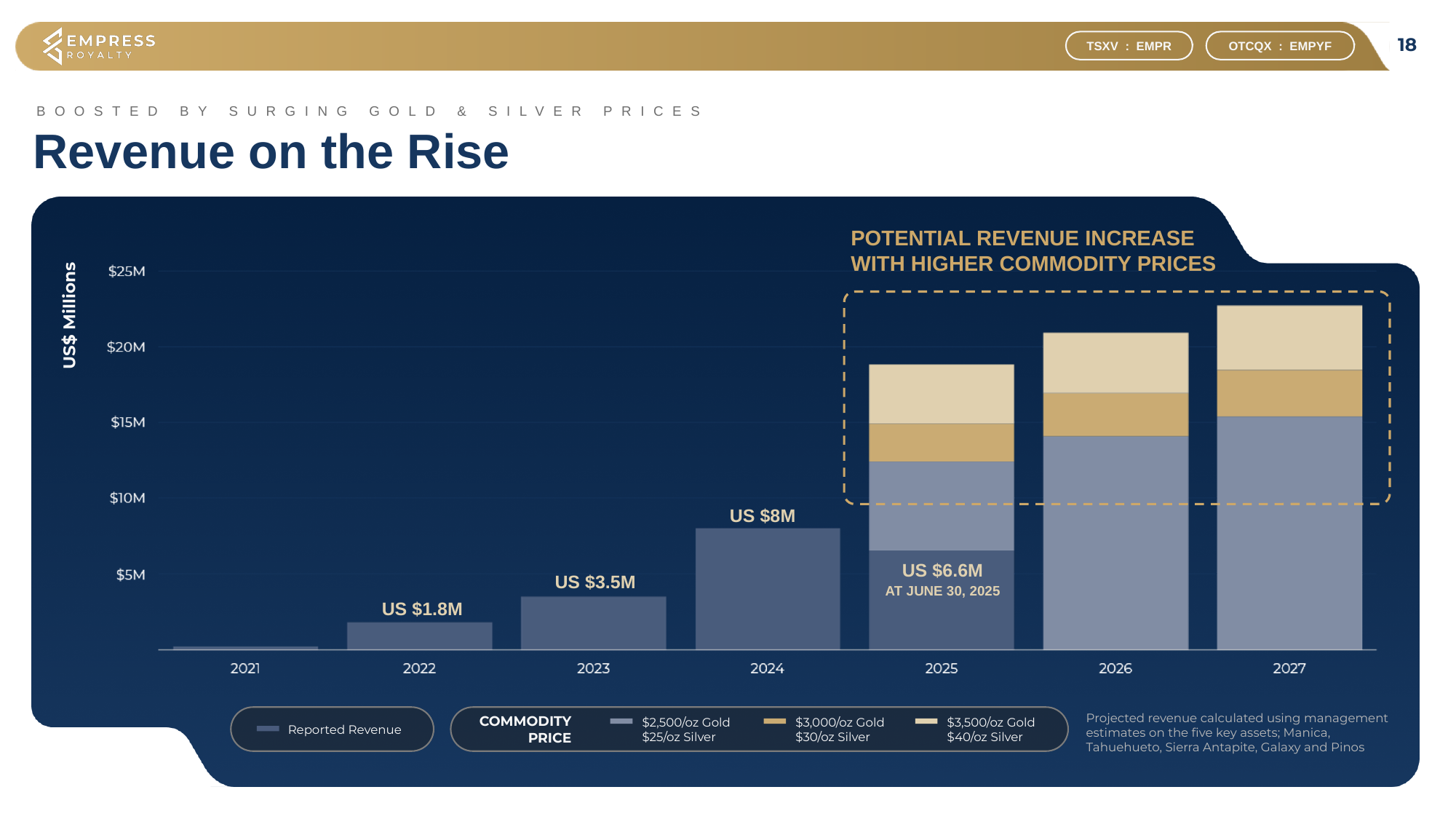

Enduring Safe Haven
in Global Uncertainty
Gold and silver thrive in times of geopolitical and economic stress – offering investors lasting stability
and security
+418%

Boosted By Surging Gold & Silver Prices
Revenue on the Rise

POTENTIAL REVENUE INCREASE
WITH HIGHER COMMODITY PRICES

US$ Millions
US $8M

US $6.6M
AT JUNE 30, 2025
US $3.5M
US $1.8M
Projected revenue calculated using management estimates on the five key assets; Manica, Tahuehueto, Sierra Antapite, Galaxy and Pinos
COMMODITY PRICE

$2,500/oz Gold
$25/oz Silver
$3,000/oz Gold
$30/oz Silver
$3,500/oz Gold
$40/oz Silver
Reported Revenue

US$8M

GOLD PRICE
SILVER PRICE
Reported Revenue

$2,500/oz

$3,000/oz

$3,500/oz

$25/oz

$30/oz

$40/oz

Projected revenue calculated using management estimates on the five key assets; Manica, Tahuehueto, Sierra Antapite, Galaxy and Pinos